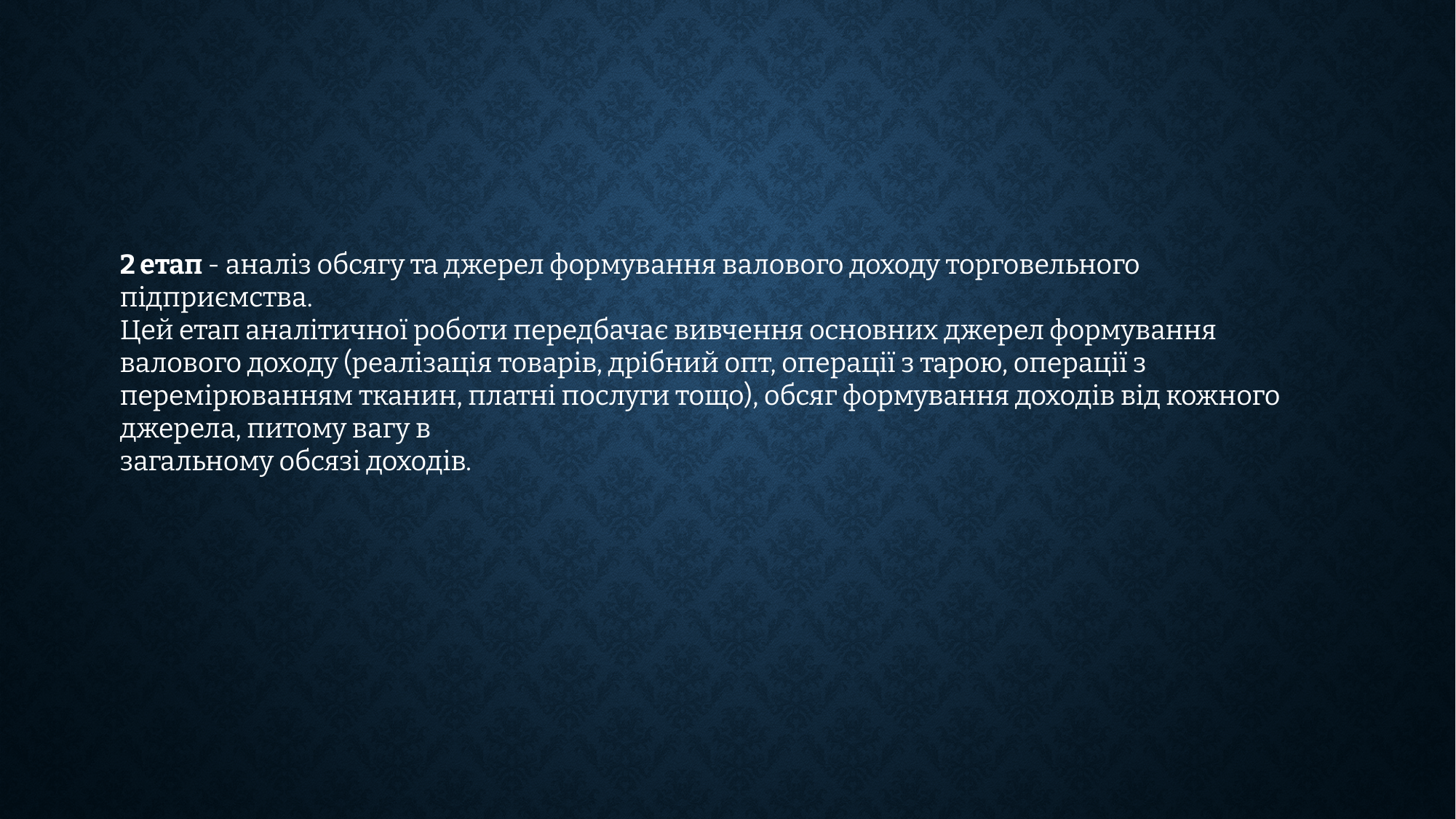

2 етап - аналіз обсягу та джерел формування валового доходу торговельного підприємства.
Цей етап аналітичної роботи передбачає вивчення основних джерел формування валового доходу (реалізація товарів, дрібний опт, операції з тарою, операції з перемірюванням тканин, платні послуги тощо), обсяг формування доходів від кожного джерела, питому вагу в
загальному обсязі доходів.